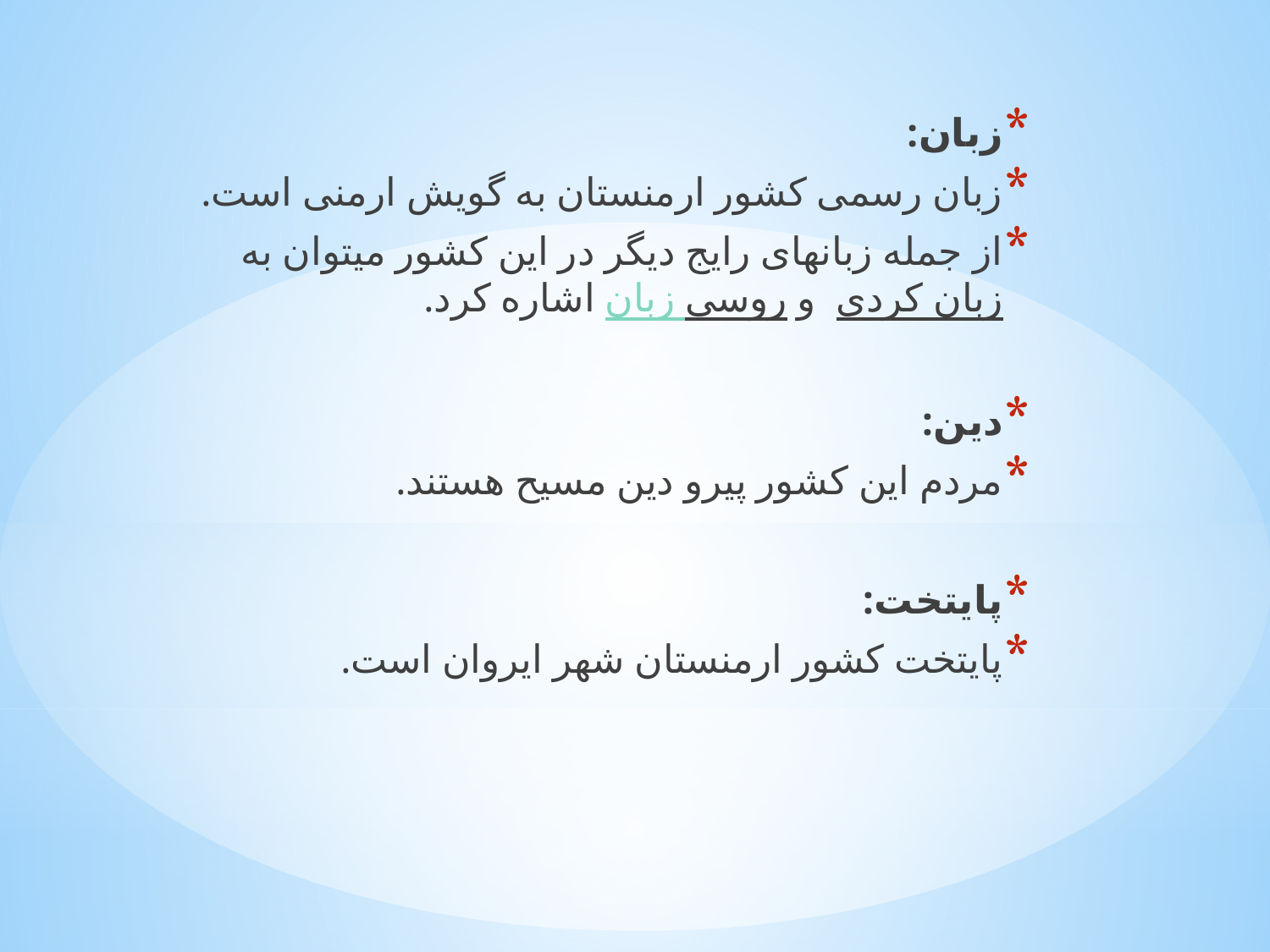

زبان:
زبان رسمی کشور ارمنستان به گویش ارمنی است.
از جمله زبانهای رایج دیگر در این کشور میتوان به زبان کردی  و زبان روسی اشاره کرد.

دین:
مردم این کشور پیرو دین مسیح هستند.

پایتخت:
پایتخت کشور ارمنستان شهر ایروان است.